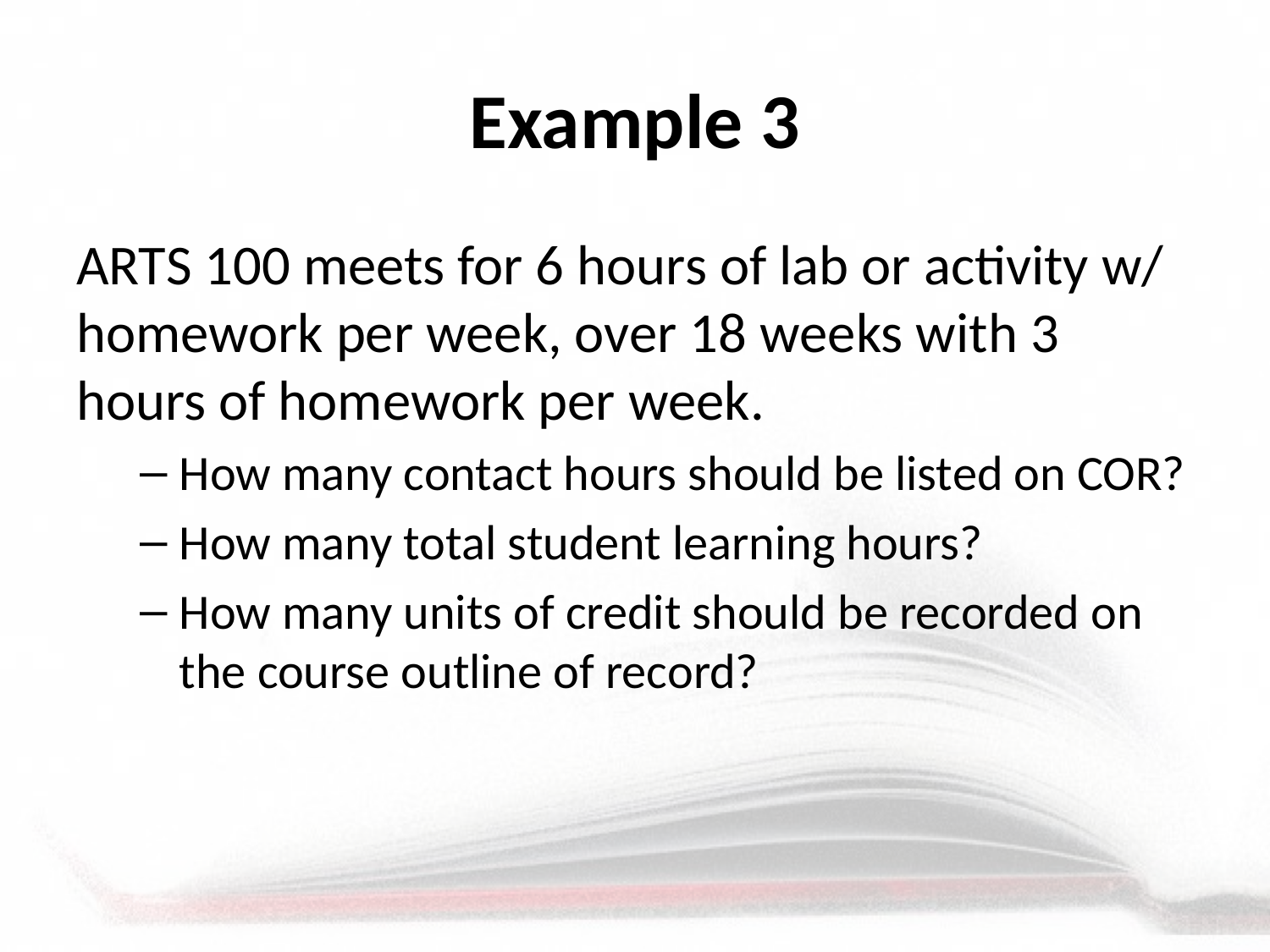

# Example 3
ARTS 100 meets for 6 hours of lab or activity w/ homework per week, over 18 weeks with 3 hours of homework per week.
How many contact hours should be listed on COR?
How many total student learning hours?
How many units of credit should be recorded on the course outline of record?